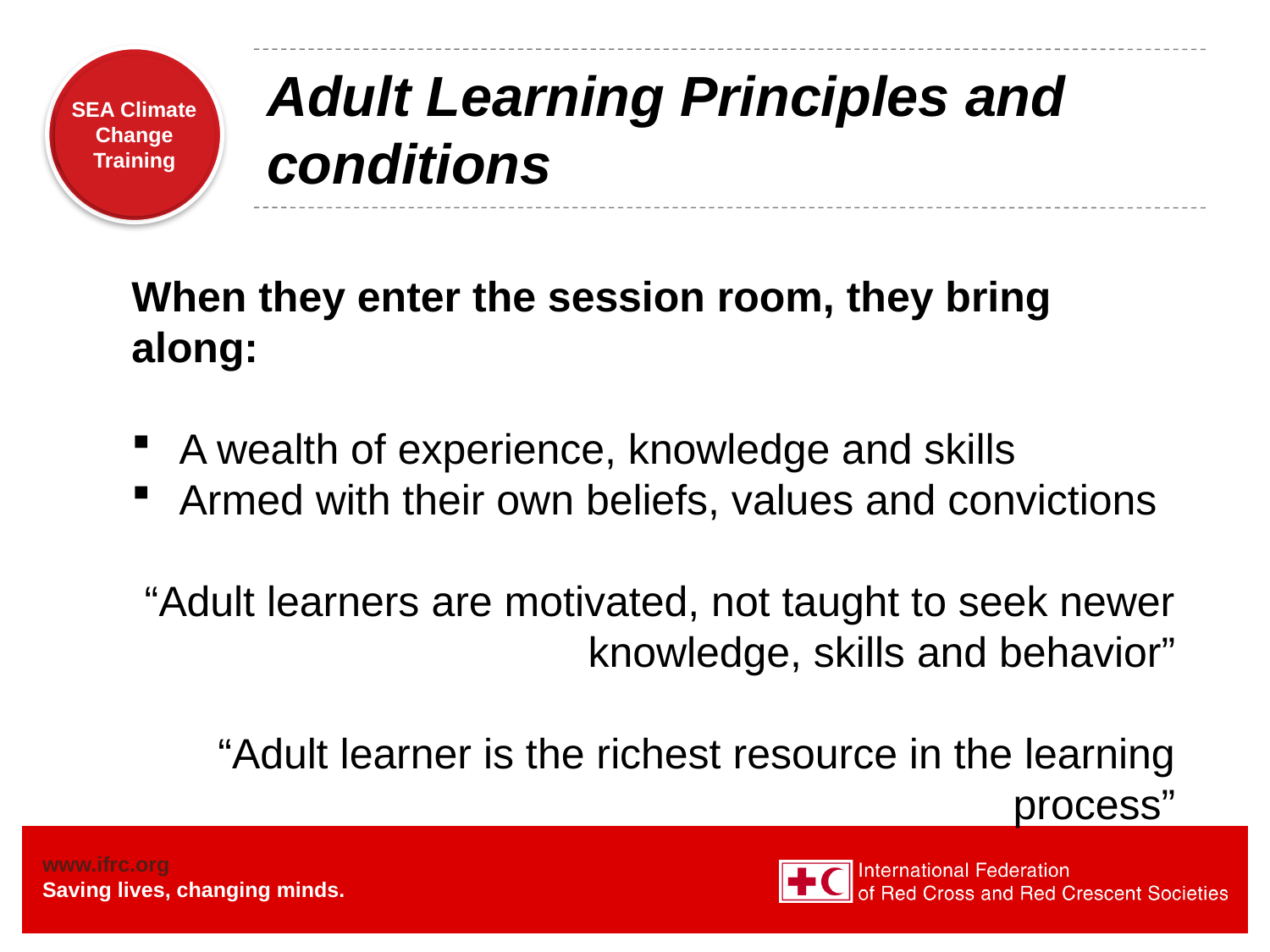

# Adult Learning Principles and conditions

When they enter the session room, they bring along:

A wealth of experience, knowledge and skills
Armed with their own beliefs, values and convictions

“Adult learners are motivated, not taught to seek newer knowledge, skills and behavior”

“Adult learner is the richest resource in the learning process”